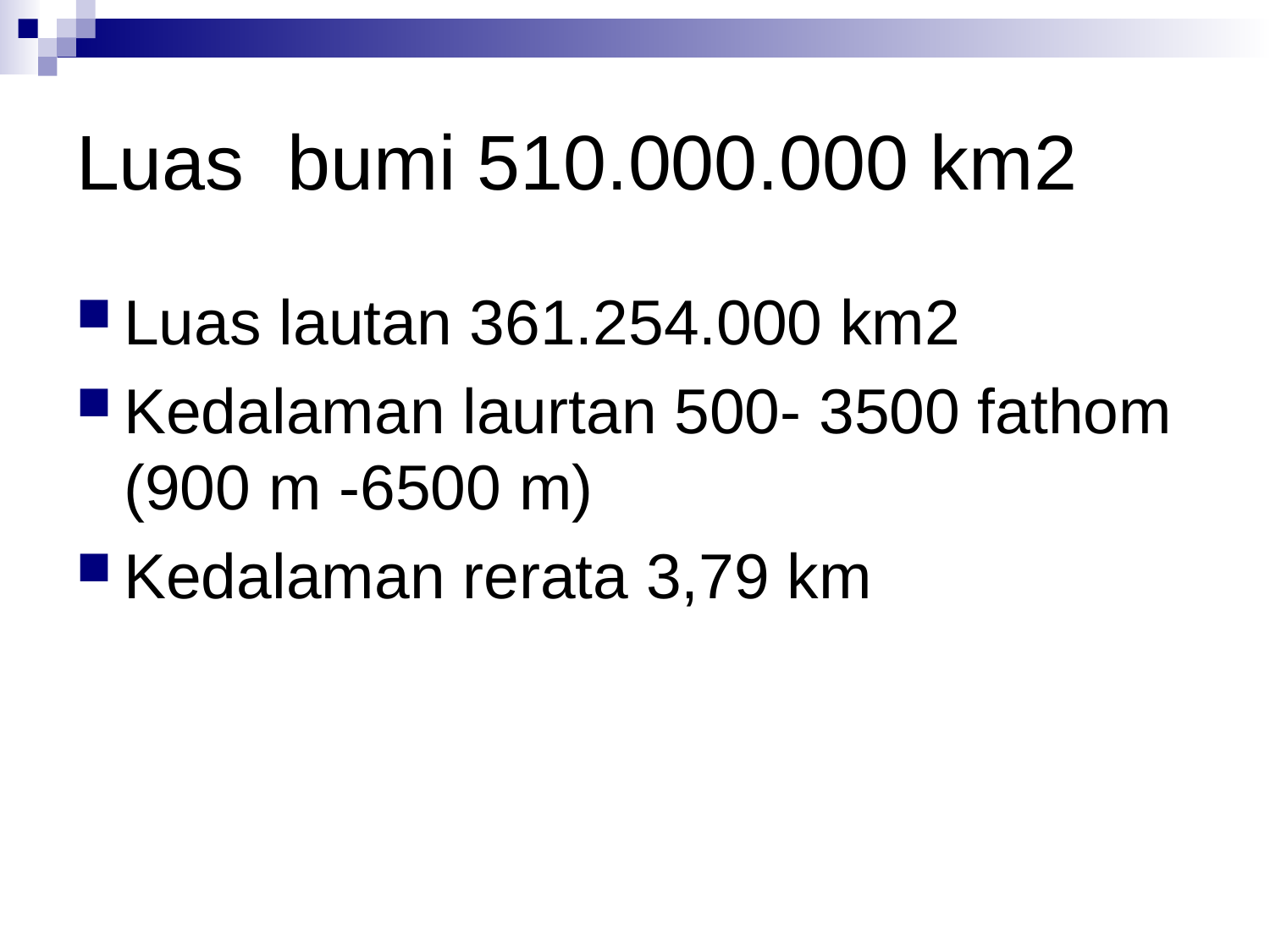

# Luas  bumi 510.000.000 km2
Luas lautan 361.254.000 km2
Kedalaman laurtan 500- 3500 fathom (900 m -6500 m)
Kedalaman rerata 3,79 km